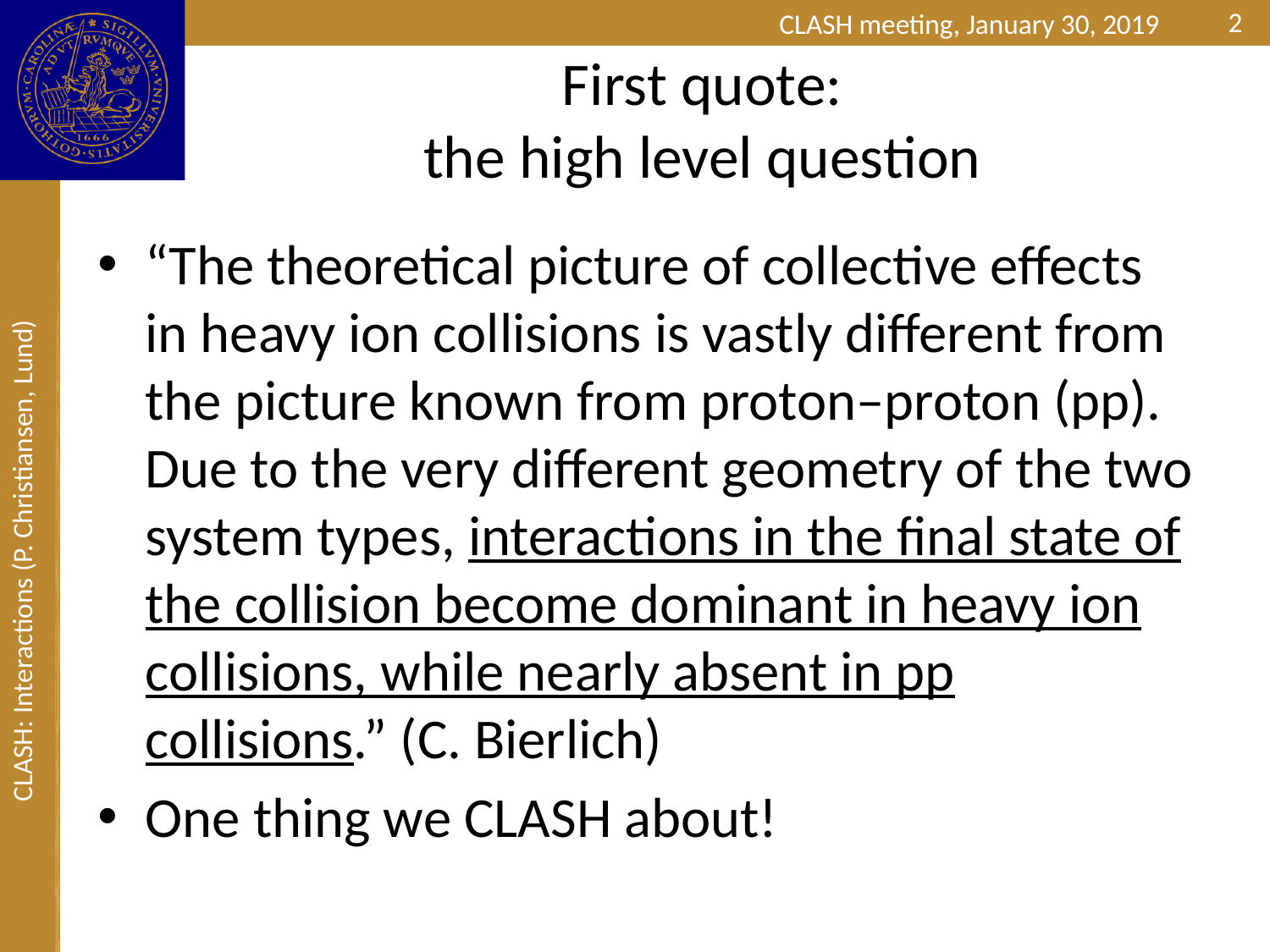

2
# First quote: the high level question
“The theoretical picture of collective effects in heavy ion collisions is vastly different from the picture known from proton–proton (pp). Due to the very different geometry of the two system types, interactions in the final state of the collision become dominant in heavy ion collisions, while nearly absent in pp collisions.” (C. Bierlich)
One thing we CLASH about!